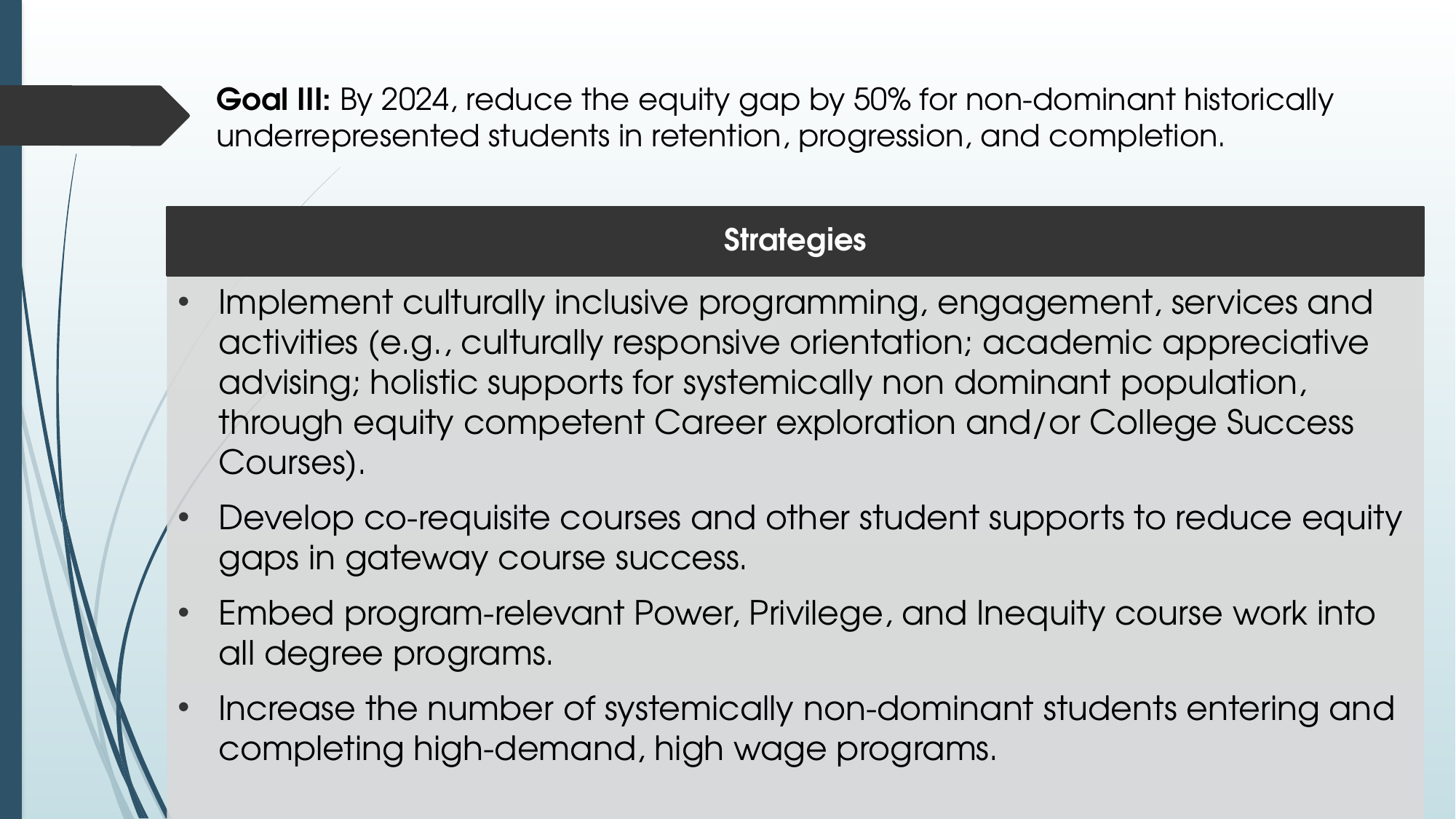

# Goal III: By 2024, reduce the equity gap by 50% for non-dominant historically underrepresented students in retention, progression, and completion.

Strategies
Implement culturally inclusive programming, engagement, services and activities (e.g., culturally responsive orientation; academic appreciative advising; holistic supports for systemically non dominant population, through equity competent Career exploration and/or College Success Courses).
Develop co-requisite courses and other student supports to reduce equity gaps in gateway course success.
Embed program-relevant Power, Privilege, and Inequity course work into all degree programs.
Increase the number of systemically non-dominant students entering and completing high-demand, high wage programs.